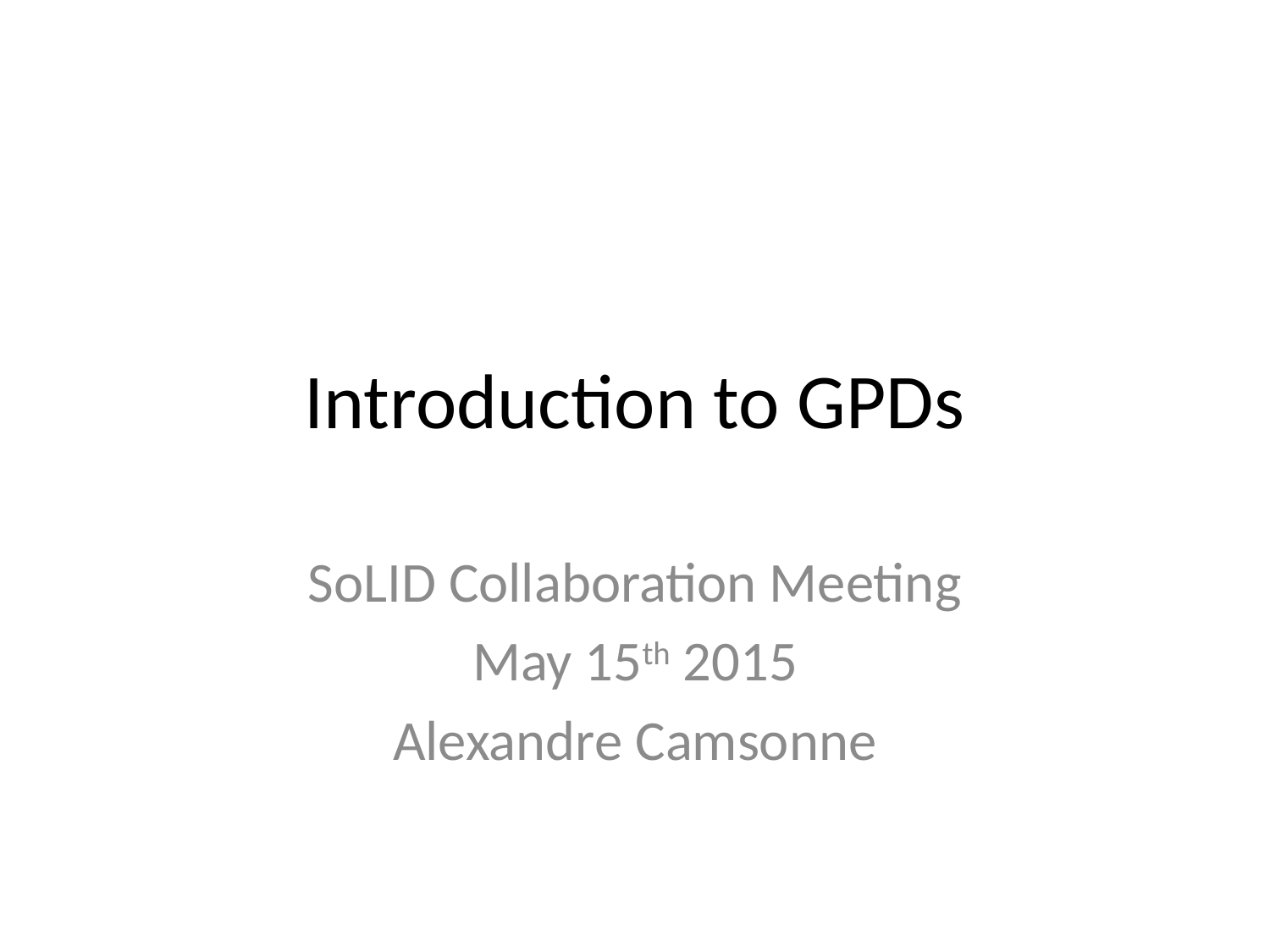

# Introduction to GPDs
SoLID Collaboration Meeting
May 15th 2015
Alexandre Camsonne